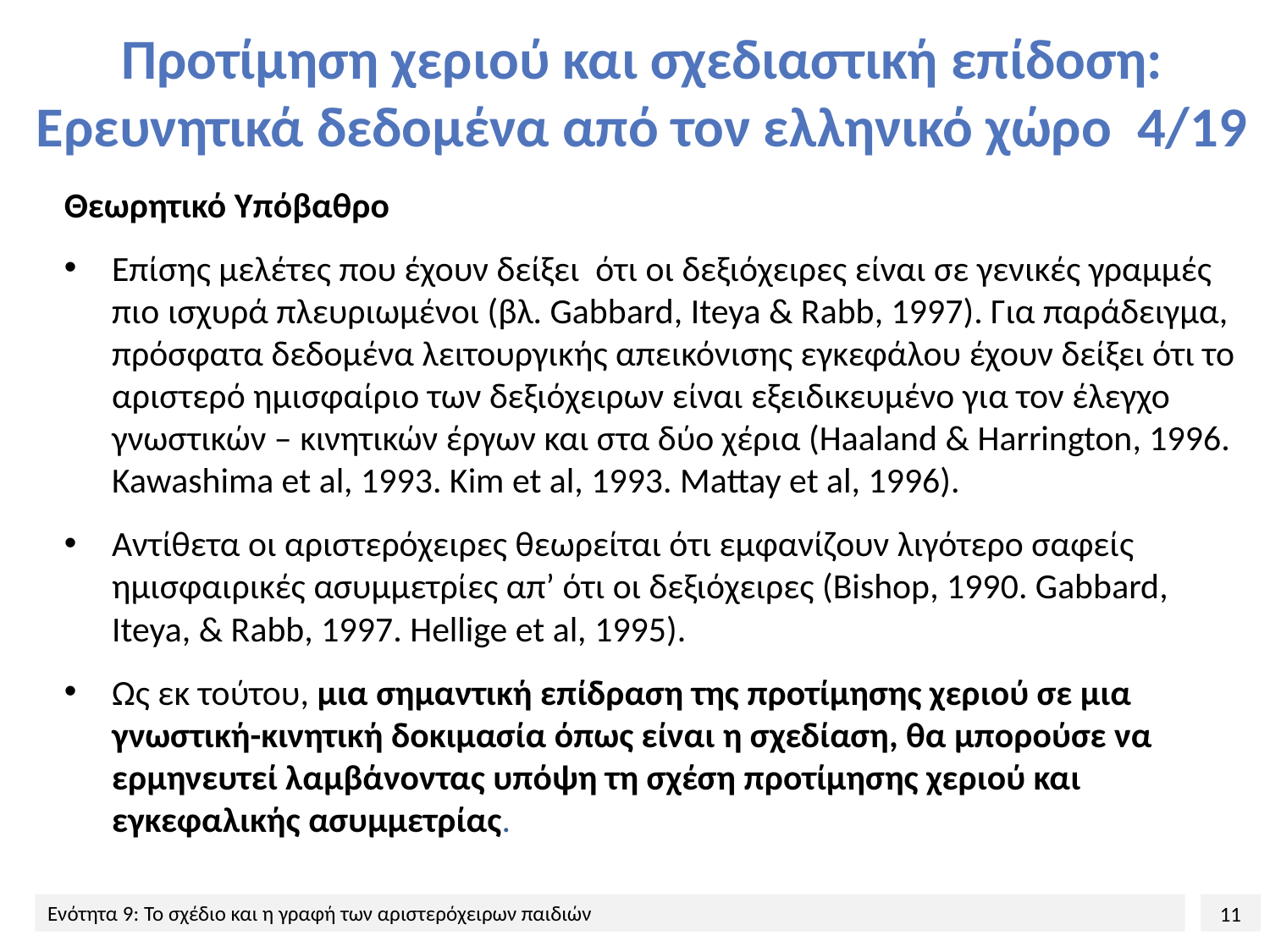

# Προτίμηση χεριού και σχεδιαστική επίδοση: Ερευνητικά δεδομένα από τον ελληνικό χώρο  4/19
Θεωρητικό Υπόβαθρο
Επίσης μελέτες που έχουν δείξει  ότι οι δεξιόχειρες είναι σε γενικές γραμμές πιο ισχυρά πλευριωμένοι (βλ. Gabbard, Iteya & Rabb, 1997). Για παράδειγμα, πρόσφατα δεδομένα λειτουργικής απεικόνισης εγκεφάλου έχουν δείξει ότι το αριστερό ημισφαίριο των δεξιόχειρων είναι εξειδικευμένο για τον έλεγχο γνωστικών – κινητικών έργων και στα δύο χέρια (Haaland & Harrington, 1996. Kawashima et al, 1993. Kim et al, 1993. Mattay et al, 1996).
Αντίθετα οι αριστερόχειρες θεωρείται ότι εμφανίζουν λιγότερο σαφείς ημισφαιρικές ασυμμετρίες απ’ ότι οι δεξιόχειρες (Bishop, 1990. Gabbard, Iteya, & Rabb, 1997. Hellige et al, 1995).
Ως εκ τούτου, μια σημαντική επίδραση της προτίμησης χεριού σε μια γνωστική-κινητική δοκιμασία όπως είναι η σχεδίαση, θα μπορούσε να ερμηνευτεί λαμβάνοντας υπόψη τη σχέση προτίμησης χεριού και εγκεφαλικής ασυμμετρίας.